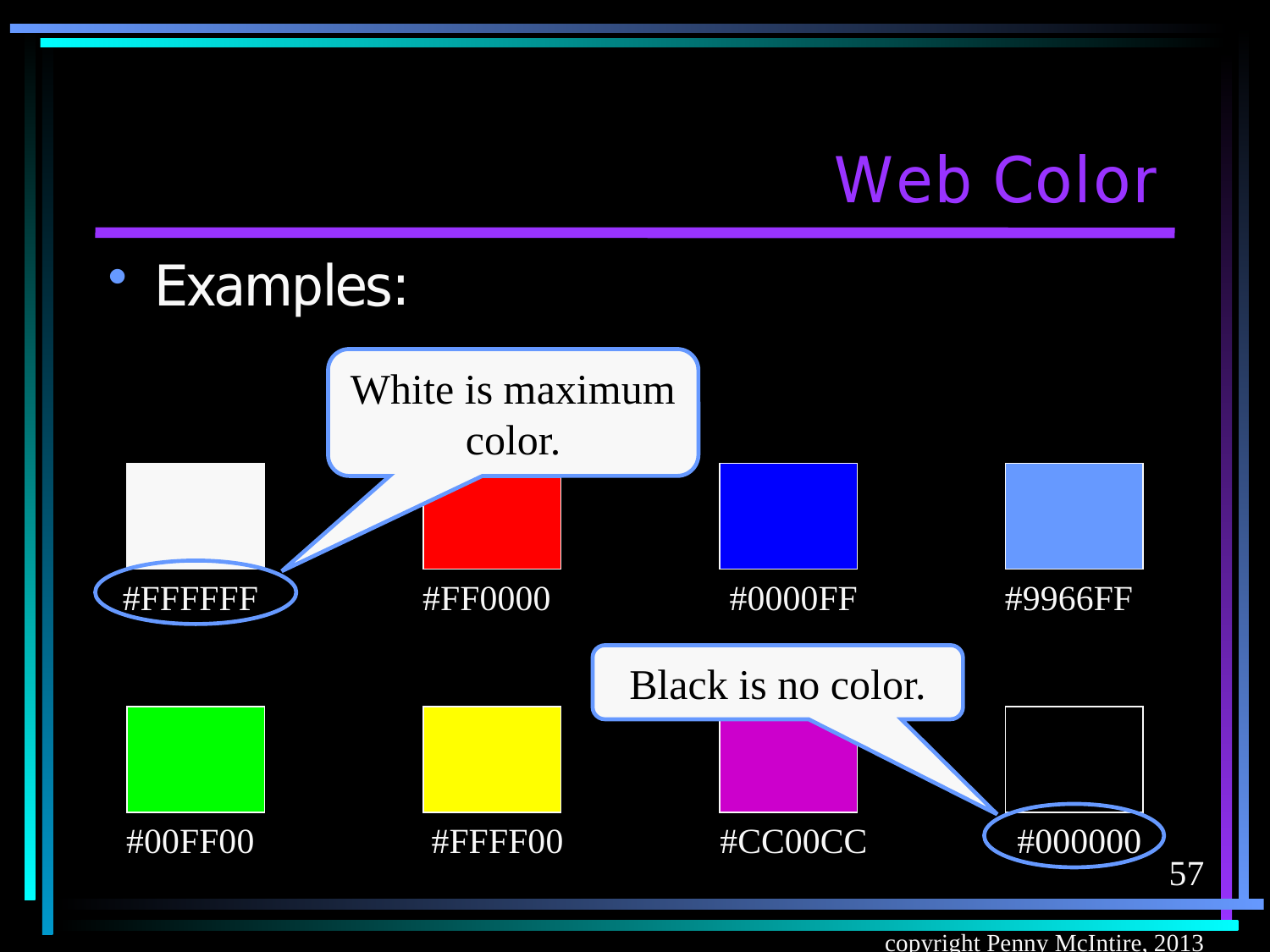

# Web Color
Examples:
White is maximum color.

#FFFFFF
#FF0000
#0000FF
#9966FF

#00FF00
#FFFF00
#CC00CC
#000000
Black is no color.

57
copyright Penny McIntire, 2013